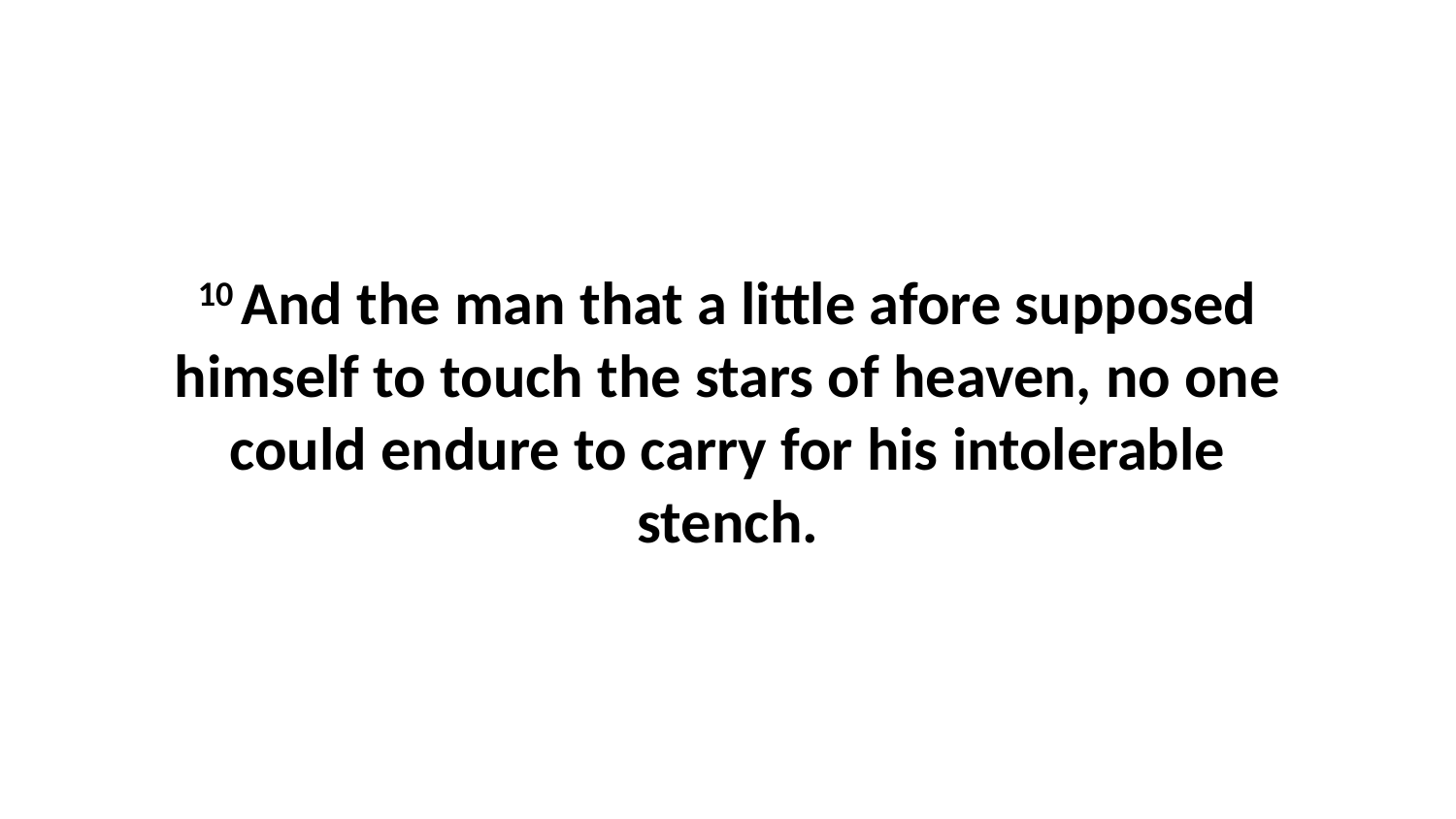

10 And the man that a little afore supposed himself to touch the stars of heaven, no one could endure to carry for his intolerable stench.